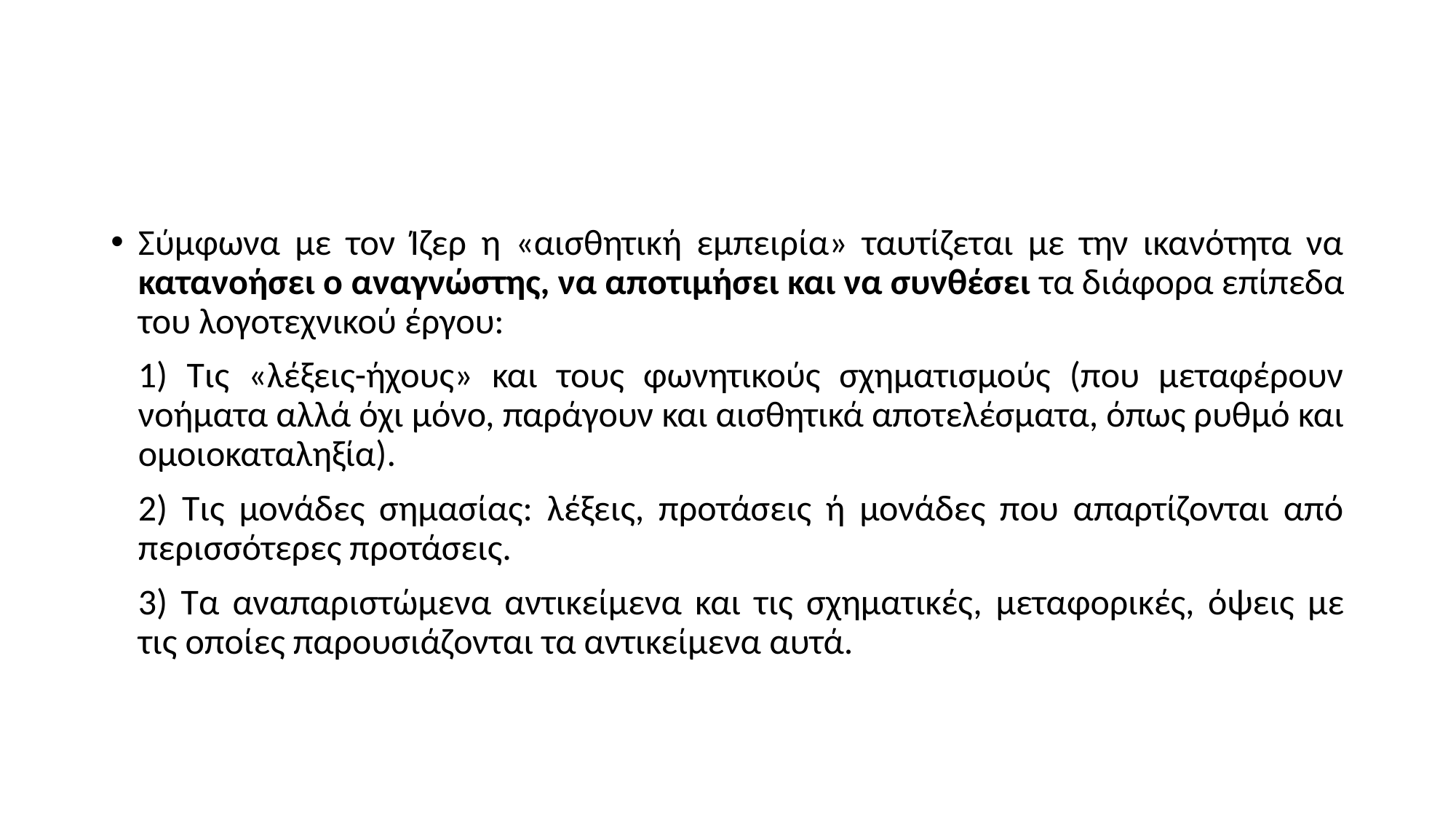

#
Σύμφωνα με τον Ίζερ η «αισθητική εμπειρία» ταυτίζεται με την ικανότητα να κατανοήσει ο αναγνώστης, να αποτιμήσει και να συνθέσει τα διάφορα επίπεδα του λογοτεχνικού έργου:
	1) Τις «λέξεις-ήχους» και τους φωνητικούς σχηματισμούς (που μεταφέρουν νοήματα αλλά όχι μόνο, παράγουν και αισθητικά αποτελέσματα, όπως ρυθμό και ομοιοκαταληξία).
	2) Τις μονάδες σημασίας: λέξεις, προτάσεις ή μονάδες που απαρτίζονται από περισσότερες προτάσεις.
	3) Τα αναπαριστώμενα αντικείμενα και τις σχηματικές, μεταφορικές, όψεις με τις οποίες παρουσιάζονται τα αντικείμενα αυτά.